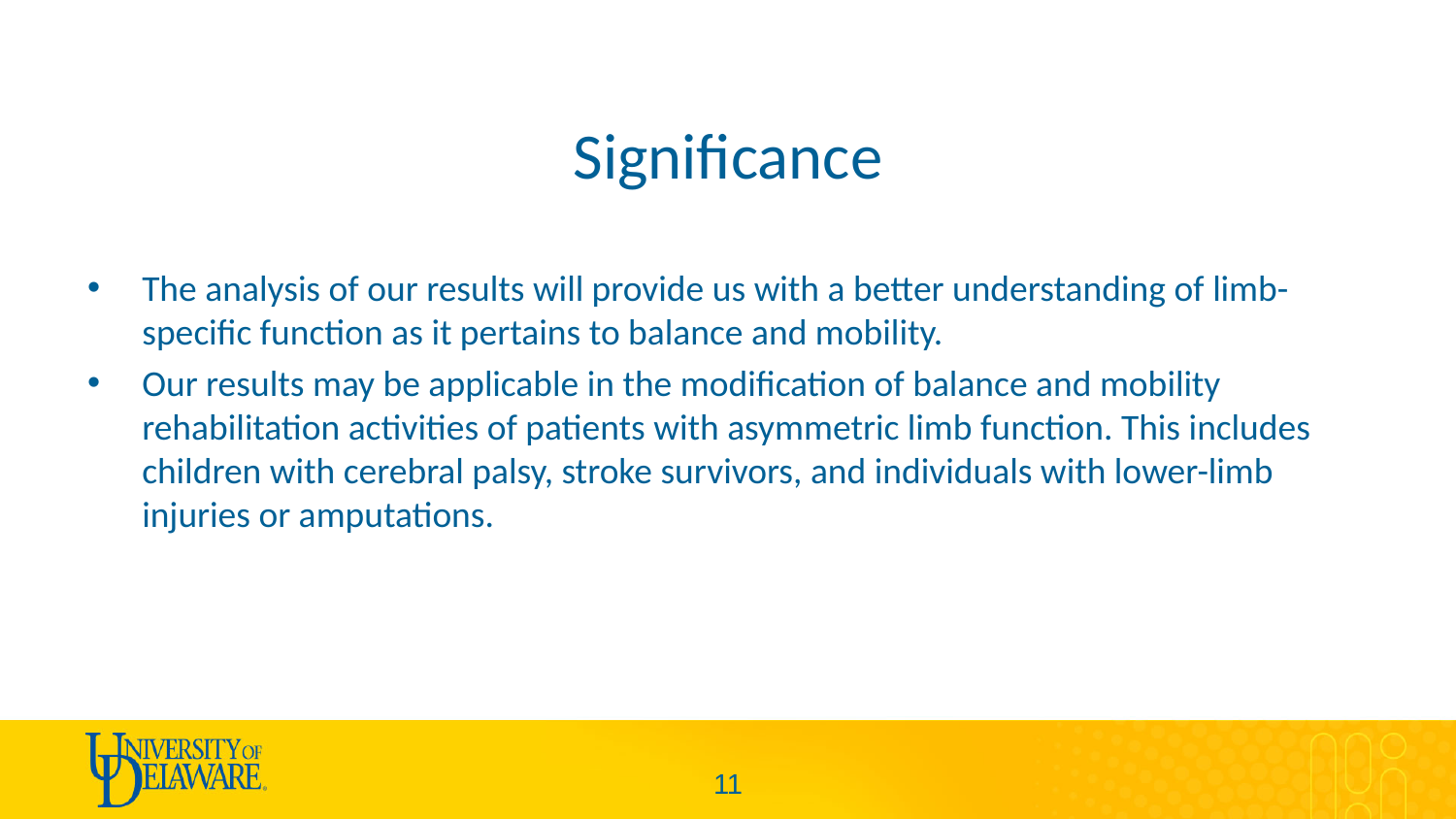

# Significance
The analysis of our results will provide us with a better understanding of limb-specific function as it pertains to balance and mobility.
Our results may be applicable in the modification of balance and mobility rehabilitation activities of patients with asymmetric limb function. This includes children with cerebral palsy, stroke survivors, and individuals with lower-limb injuries or amputations.
11